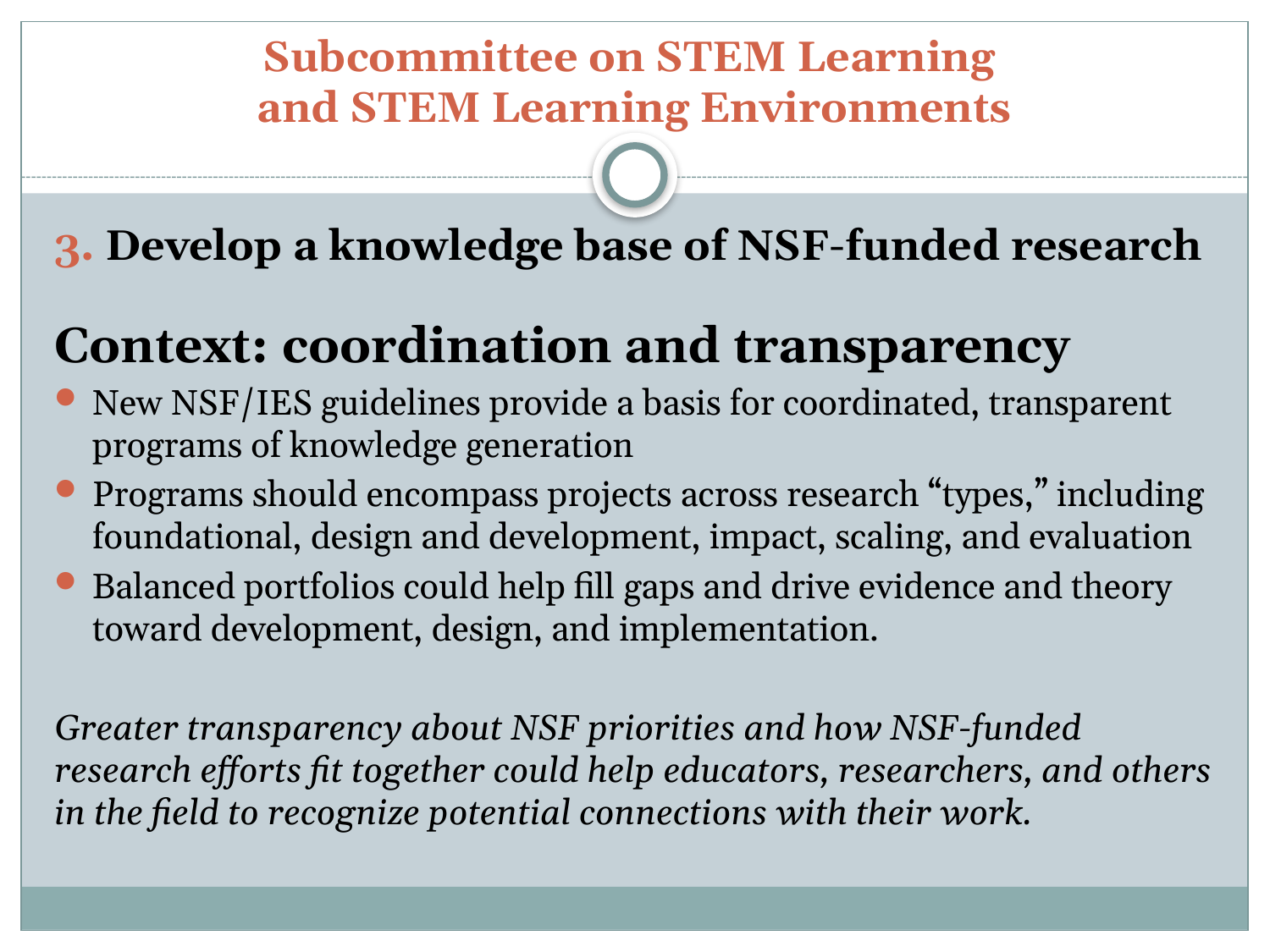

# Subcommittee on STEM Learning and STEM Learning Environments
3. Develop a knowledge base of NSF-funded research

Context: coordination and transparency
New NSF/IES guidelines provide a basis for coordinated, transparent programs of knowledge generation
Programs should encompass projects across research “types,” including foundational, design and development, impact, scaling, and evaluation
Balanced portfolios could help fill gaps and drive evidence and theory toward development, design, and implementation.

Greater transparency about NSF priorities and how NSF-funded research efforts fit together could help educators, researchers, and others in the field to recognize potential connections with their work.